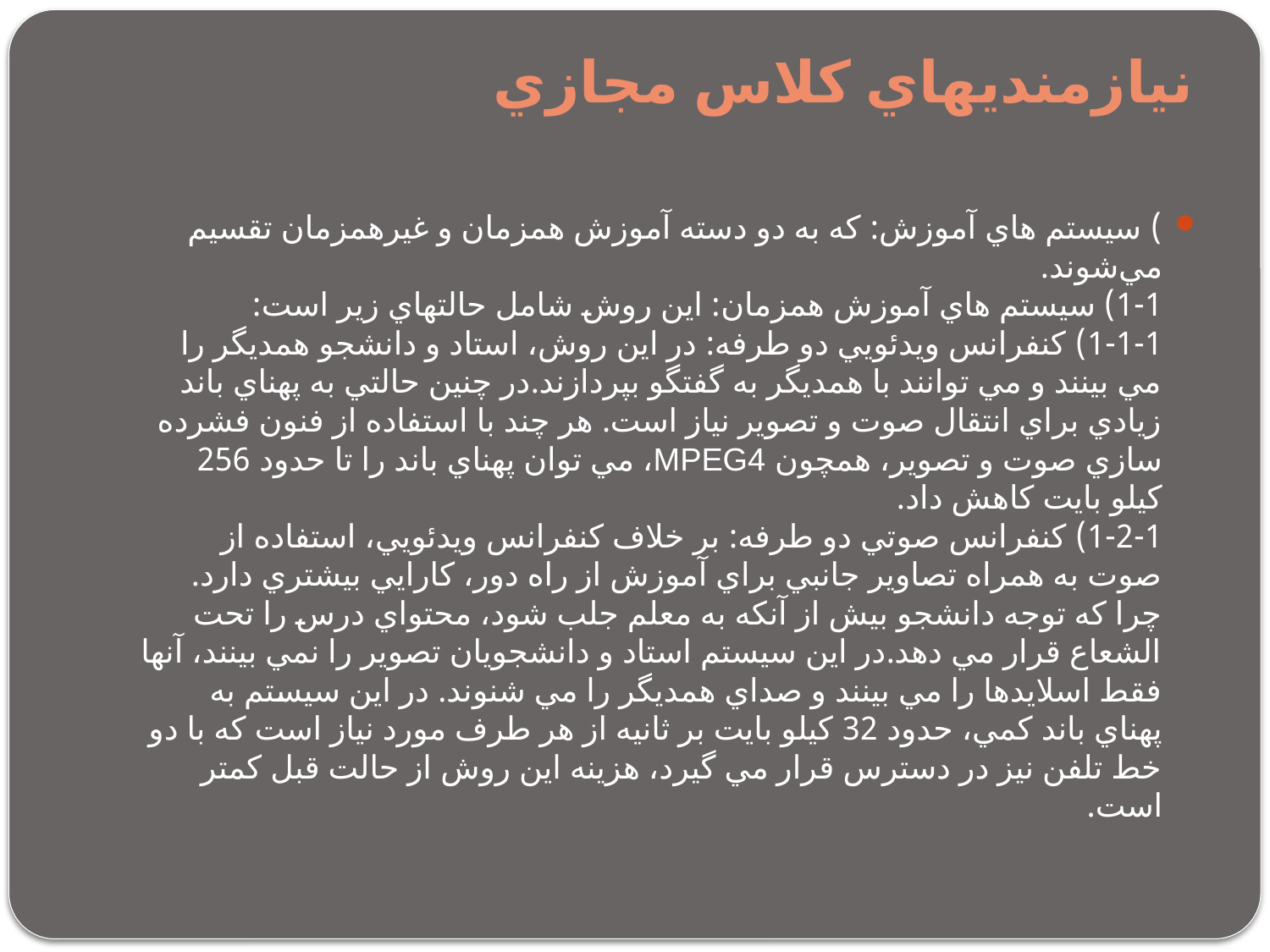

# نيازمنديهاي کلاس مجازي
) سيستم هاي آموزش: که به دو دسته آموزش همزمان و غيرهمزمان تقسيم مي‌شوند.
1-1) سيستم هاي آموزش همزمان: اين روش شامل حالتهاي زير است:
1-1-1) کنفرانس ويدئويي دو طرفه: در اين روش، استاد و دانشجو همديگر را مي بينند و مي توانند با همديگر به گفتگو بپردازند.در چنين حالتي به پهناي باند زيادي براي انتقال صوت و تصوير نياز است. هر چند با استفاده از فنون فشرده سازي صوت و تصوير، همچون MPEG4، مي توان پهناي باند را تا حدود 256 کيلو بايت کاهش داد.
1-2-1) کنفرانس صوتي دو طرفه: بر خلاف کنفرانس ويدئويي، استفاده از صوت به همراه تصاوير جانبي براي آموزش از راه دور، کارايي بيشتري دارد. چرا که توجه دانشجو بيش از آنکه به معلم جلب شود، محتواي درس را تحت الشعاع قرار مي دهد.در اين سيستم استاد و دانشجويان تصوير را نمي بينند، آنها فقط اسلايدها را مي بينند و صداي همديگر را مي شنوند. در اين سيستم به پهناي باند کمي، حدود 32 کيلو بايت بر ثانيه از هر طرف مورد نياز است که با دو خط تلفن نيز در دسترس قرار مي گيرد، هزينه اين روش از حالت قبل کمتر است.